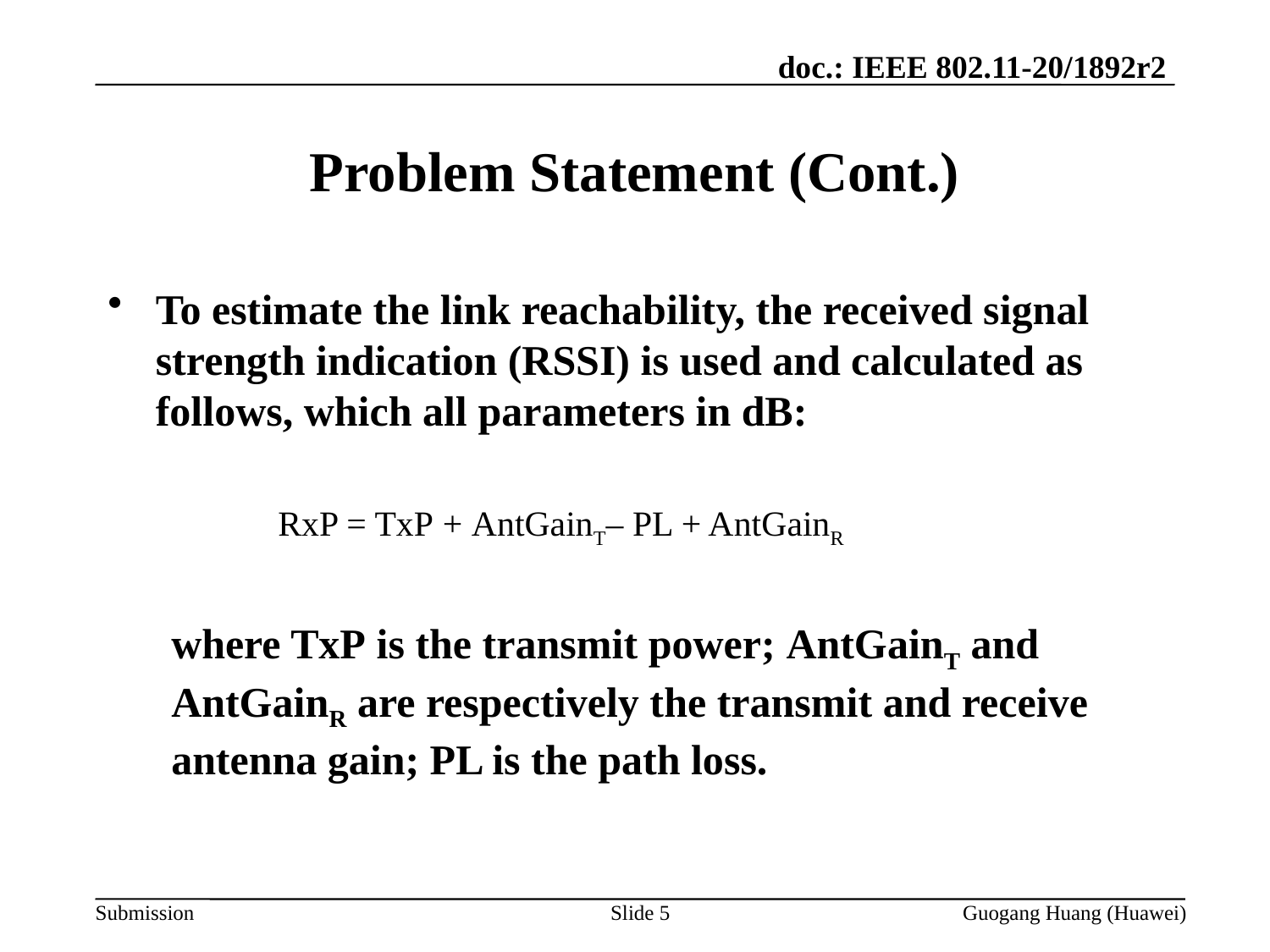

# Problem Statement (Cont.)
To estimate the link reachability, the received signal strength indication (RSSI) is used and calculated as follows, which all parameters in dB:

            RxP = TxP + AntGainT– PL + AntGainR

where TxP is the transmit power; AntGainT and AntGainR are respectively the transmit and receive antenna gain; PL is the path loss.

Slide 5
Guogang Huang (Huawei)